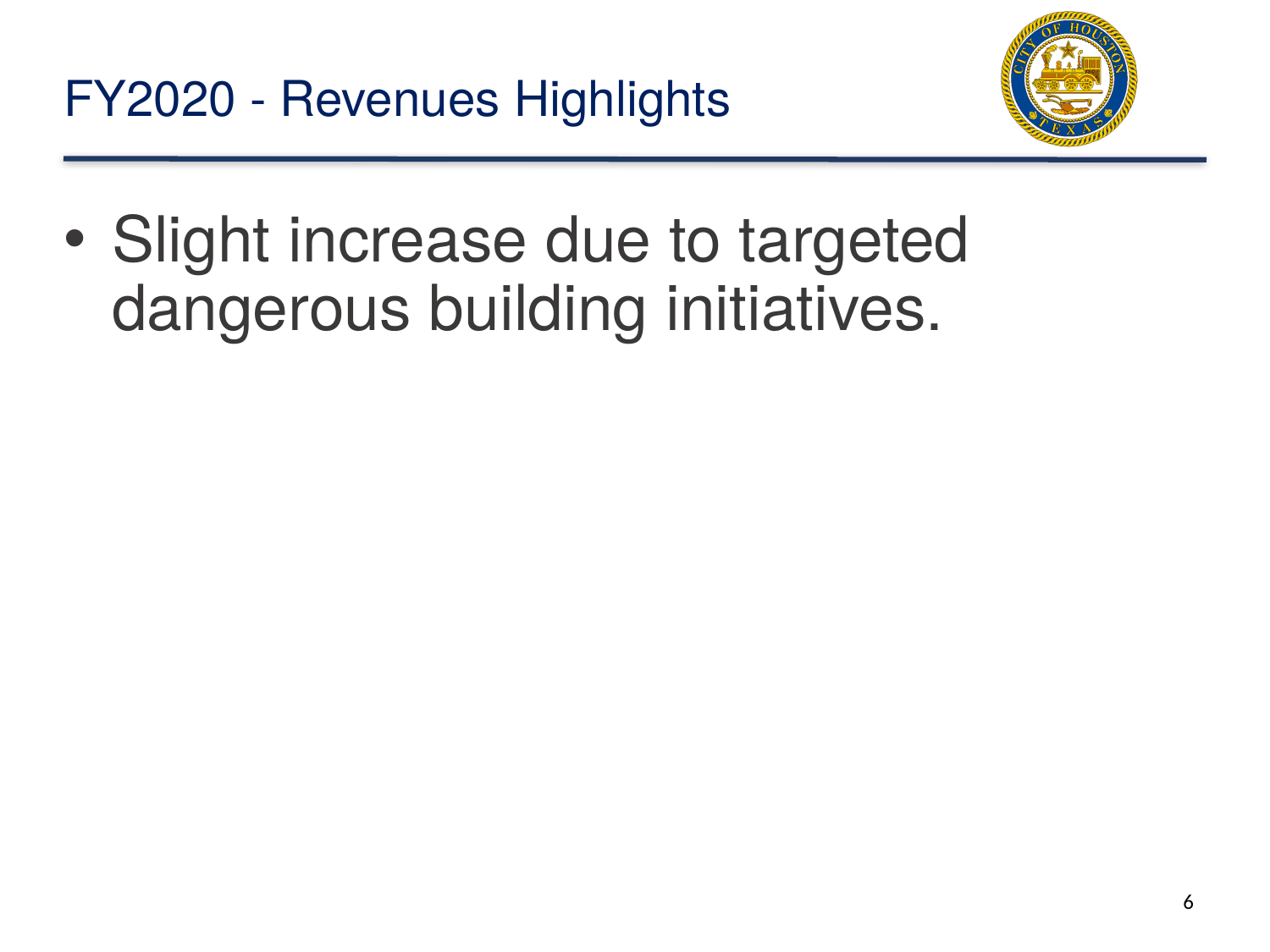

# FY2020 - Revenues Highlights
Slight increase due to targeted dangerous building initiatives.

6